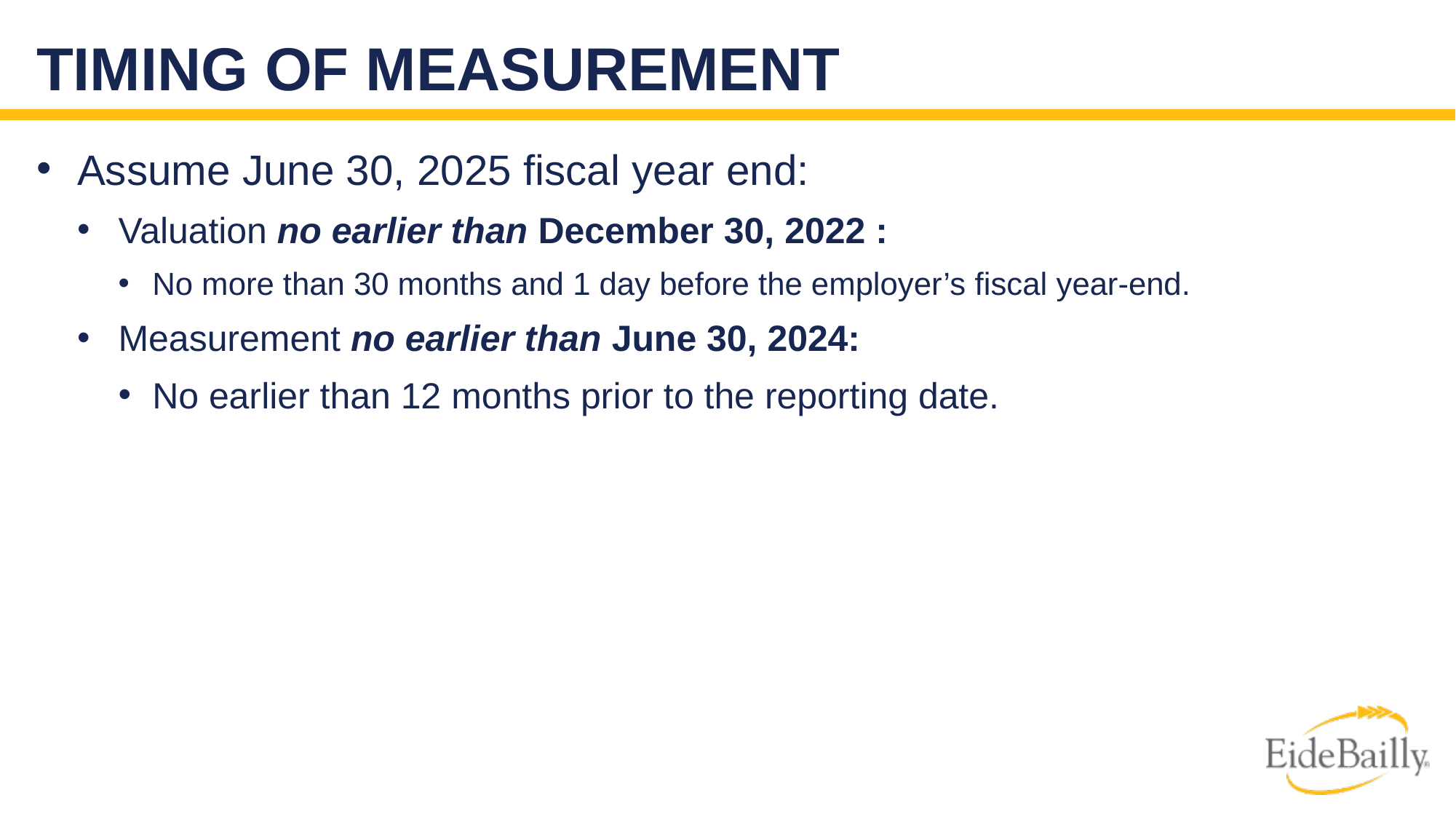

# Timing of Measurement
Assume June 30, 2025 fiscal year end:
Valuation no earlier than December 30, 2022 :
No more than 30 months and 1 day before the employer’s fiscal year-end.
Measurement no earlier than June 30, 2024:
No earlier than 12 months prior to the reporting date.